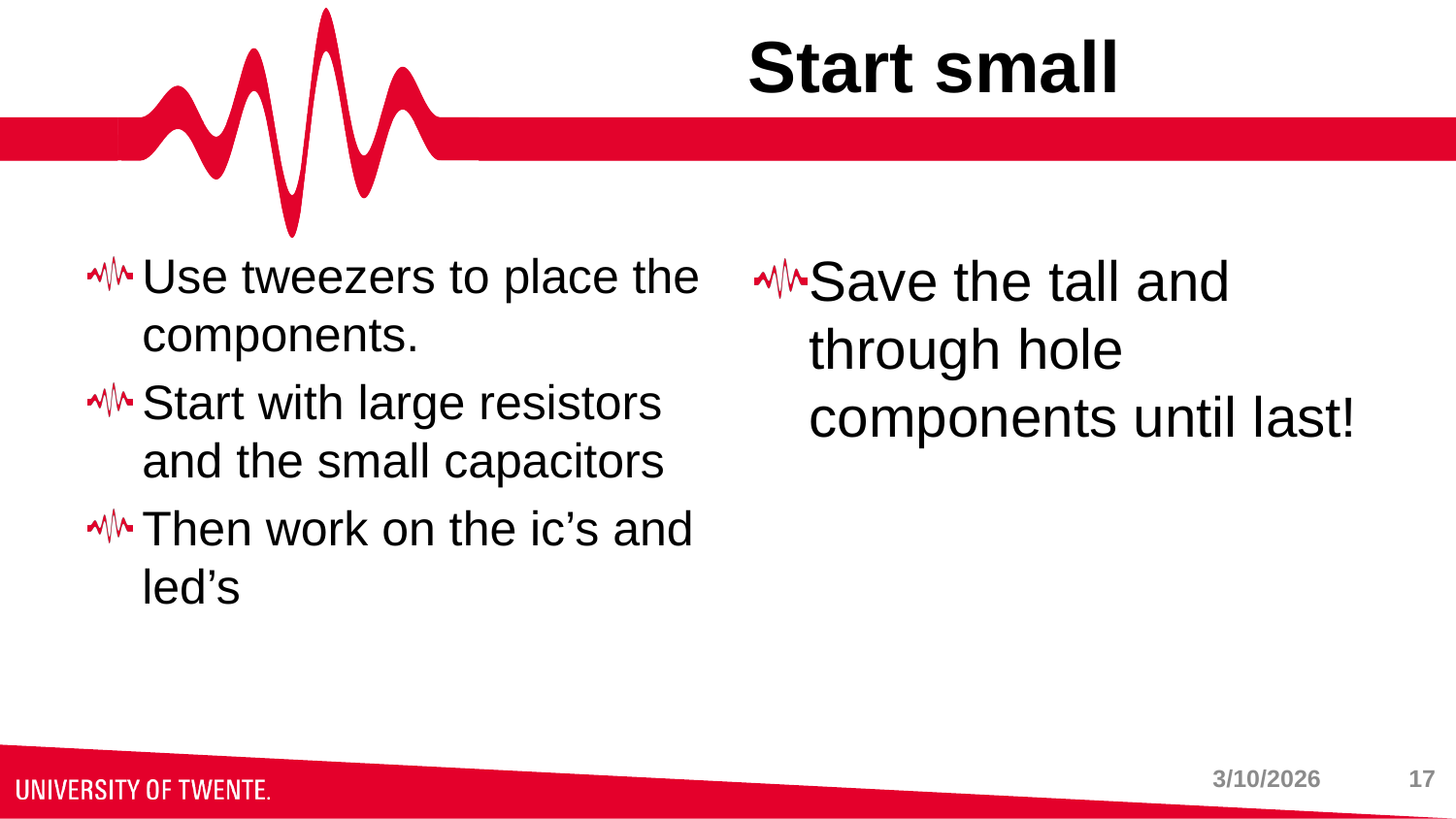

# Start small
Use tweezers to place the components.
Start with large resistors and the small capacitors
Then work on the ic’s and led’s
Save the tall and through hole components until last!

17
3/10/2026